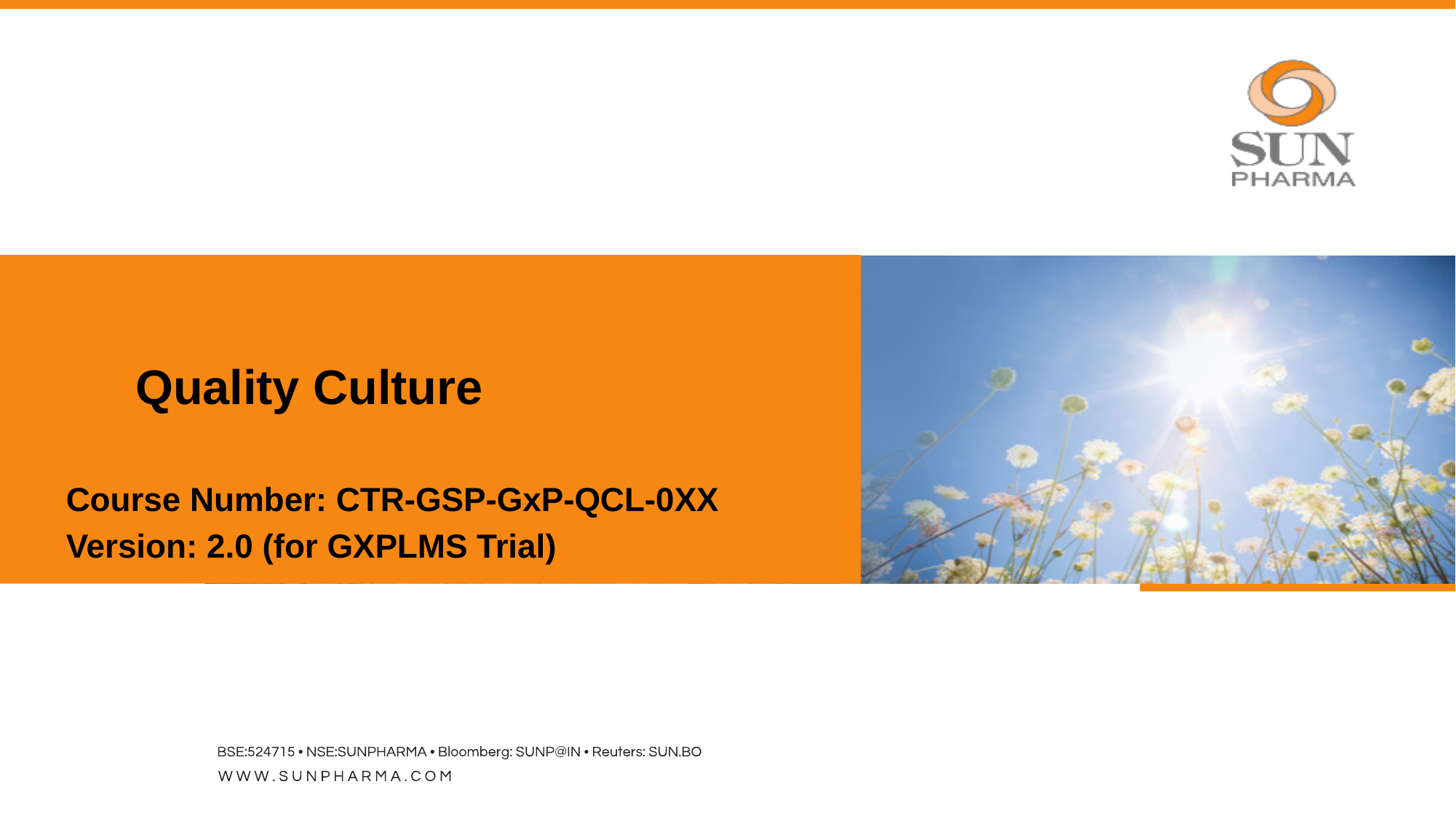

# Quality Culture
Course Number: CTR-GSP-GxP-QCL-0XX
Version: 2.0 (for GXPLMS Trial)